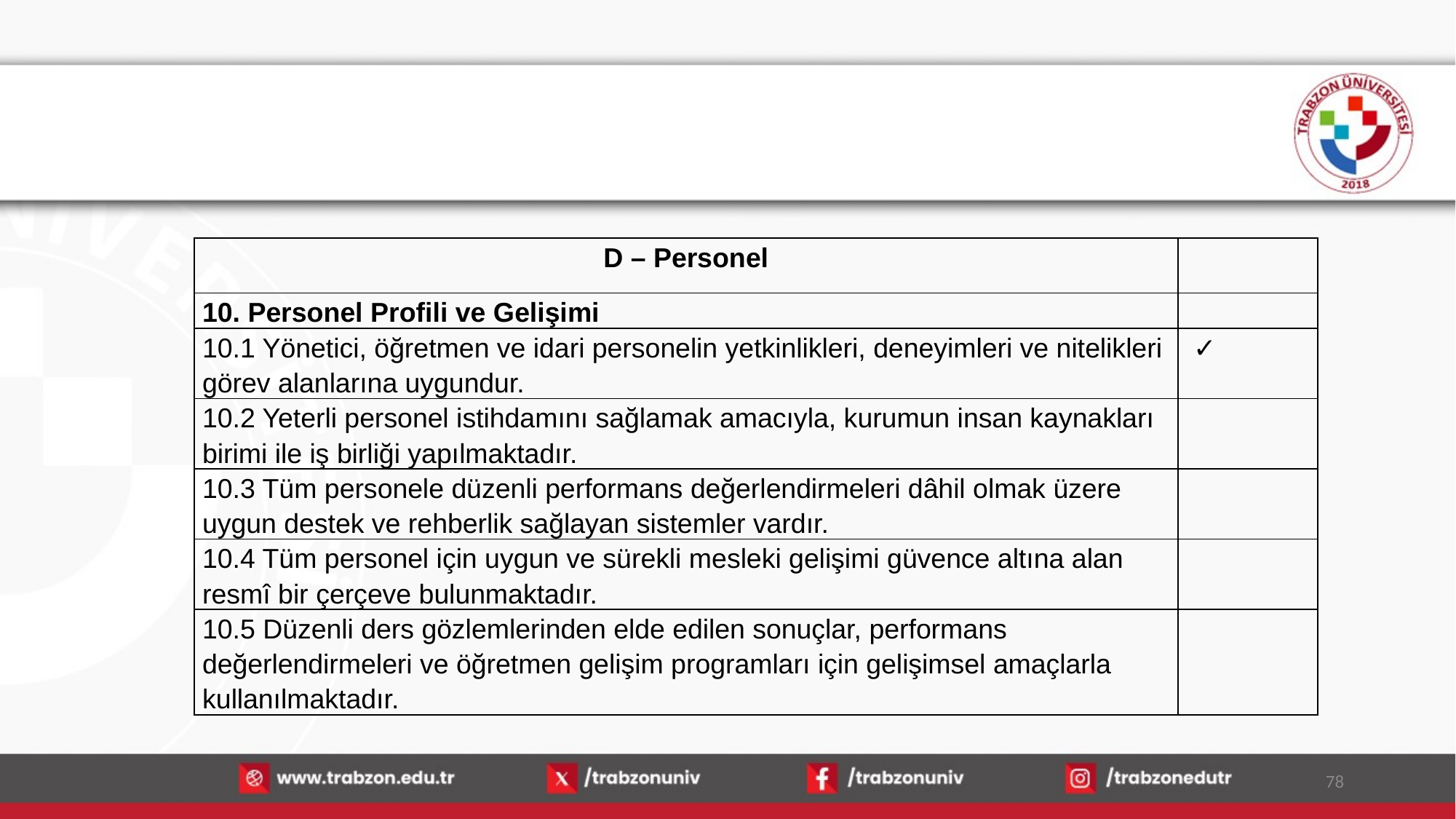

| D – Personel |  |
| --- | --- |
| 10. Personel Profili ve Gelişimi |  |
| 10.1 Yönetici, öğretmen ve idari personelin yetkinlikleri, deneyimleri ve nitelikleri görev alanlarına uygundur. | ✓ |
| 10.2 Yeterli personel istihdamını sağlamak amacıyla, kurumun insan kaynakları birimi ile iş birliği yapılmaktadır. |  |
| 10.3 Tüm personele düzenli performans değerlendirmeleri dâhil olmak üzere uygun destek ve rehberlik sağlayan sistemler vardır. |  |
| 10.4 Tüm personel için uygun ve sürekli mesleki gelişimi güvence altına alan resmî bir çerçeve bulunmaktadır. |  |
| 10.5 Düzenli ders gözlemlerinden elde edilen sonuçlar, performans değerlendirmeleri ve öğretmen gelişim programları için gelişimsel amaçlarla kullanılmaktadır. |  |
78